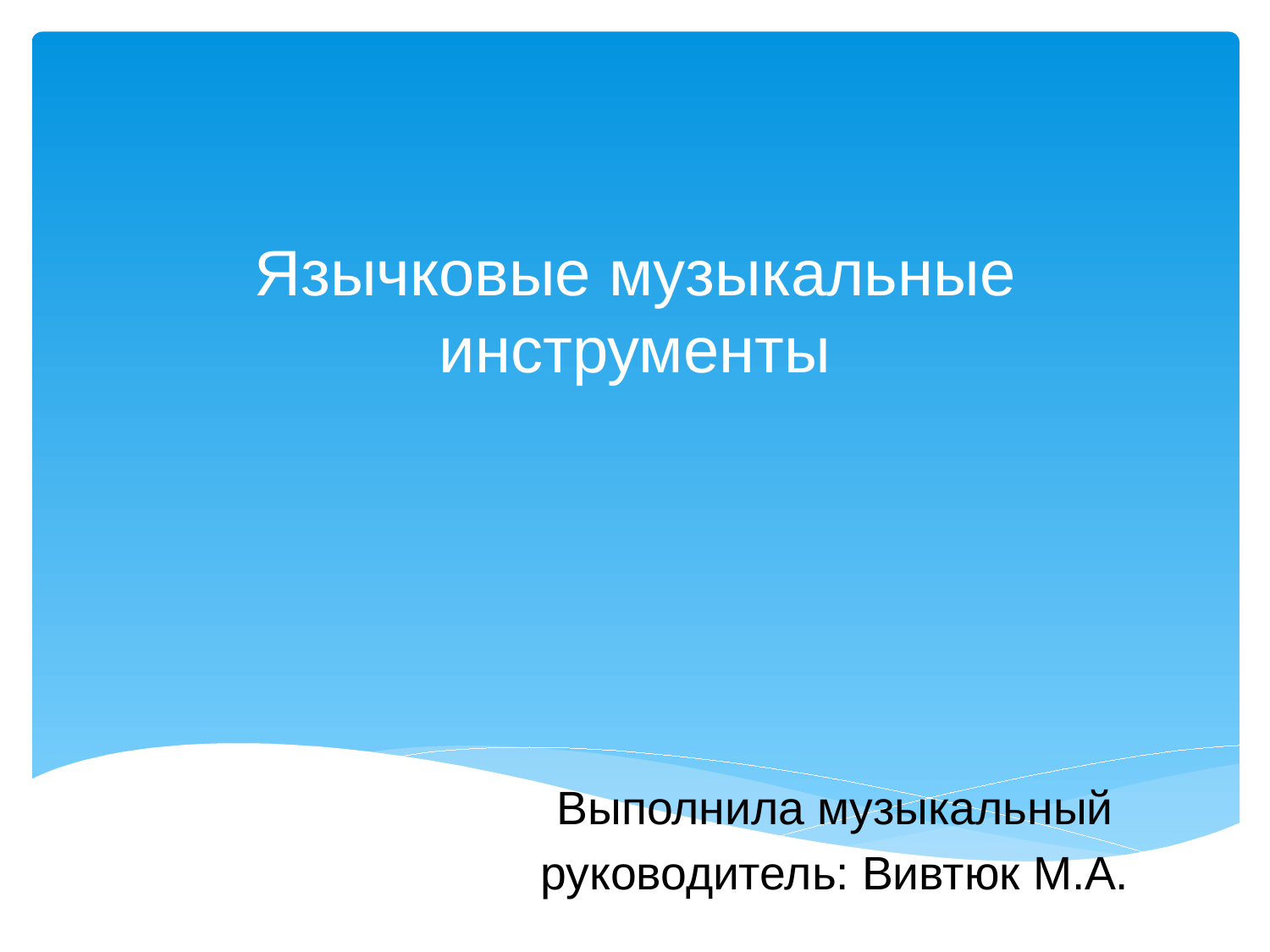

# Язычковые музыкальные инструменты

Выполнила музыкальный
руководитель: Вивтюк М.А.